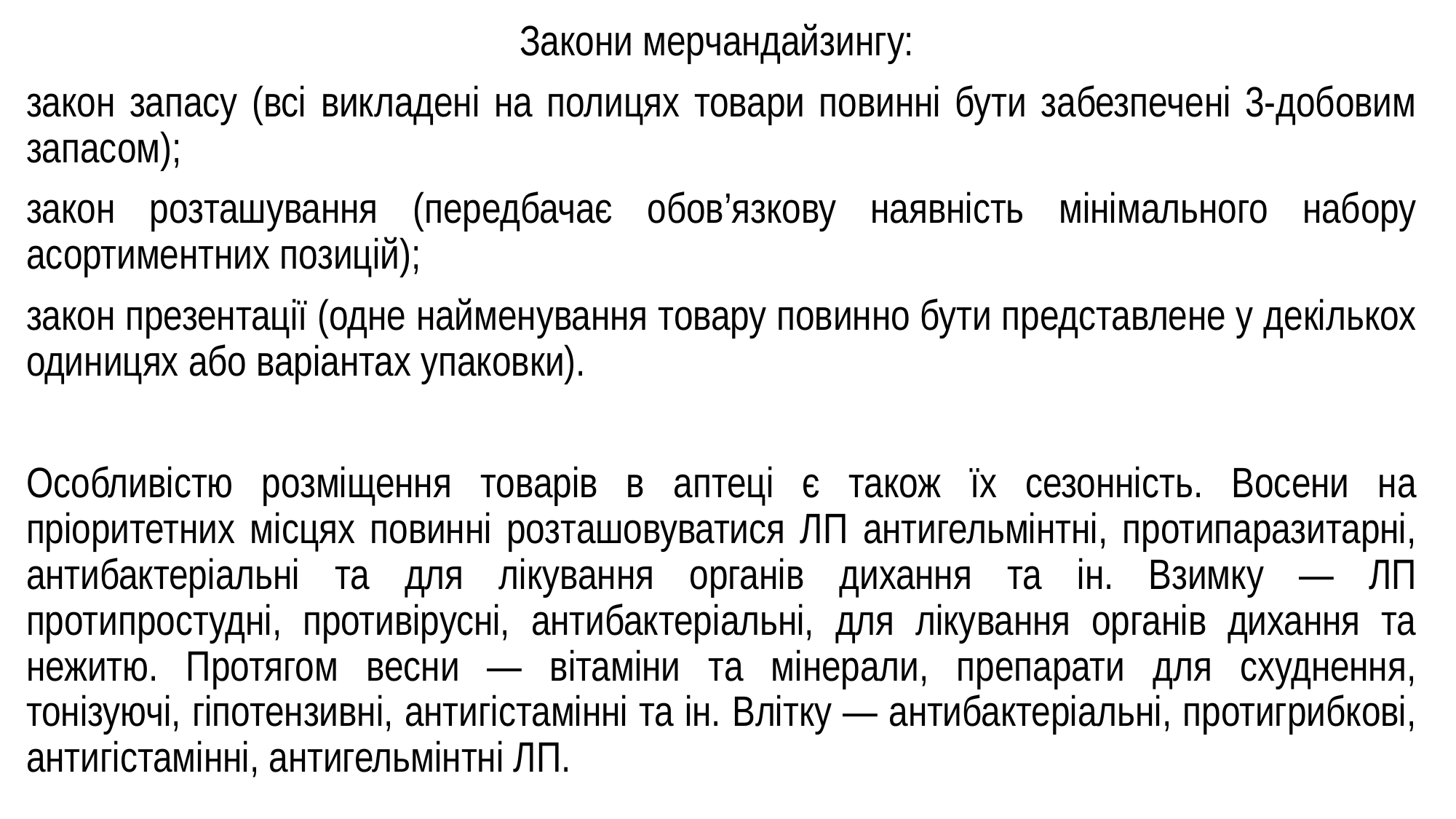

Закони мерчандайзингу:
закон запасу (всі викладені на полицях товари повинні бути забезпечені 3-добовим запасом);
закон розташування (передбачає обов’язкову наявність мінімального набору асортиментних позицій);
закон презентації (одне найменування товару повинно бути представлене у декількох одиницях або варіантах упаковки).

Особливістю розміщення товарів в аптеці є також їх сезонність. Восени на пріоритетних місцях повинні розташовуватися ЛП антигельмінтні, протипаразитарні, антибактеріальні та для лікування органів дихання та ін. Взимку — ЛП протипростудні, противірусні, антибактеріальні, для лікування органів дихання та нежитю. Протягом весни — вітаміни та мінерали, препарати для схуднення, тонізуючі, гіпотензивні, антигістамінні та ін. Влітку — антибактеріальні, протигрибкові, антигістамінні, антигельмінтні ЛП.